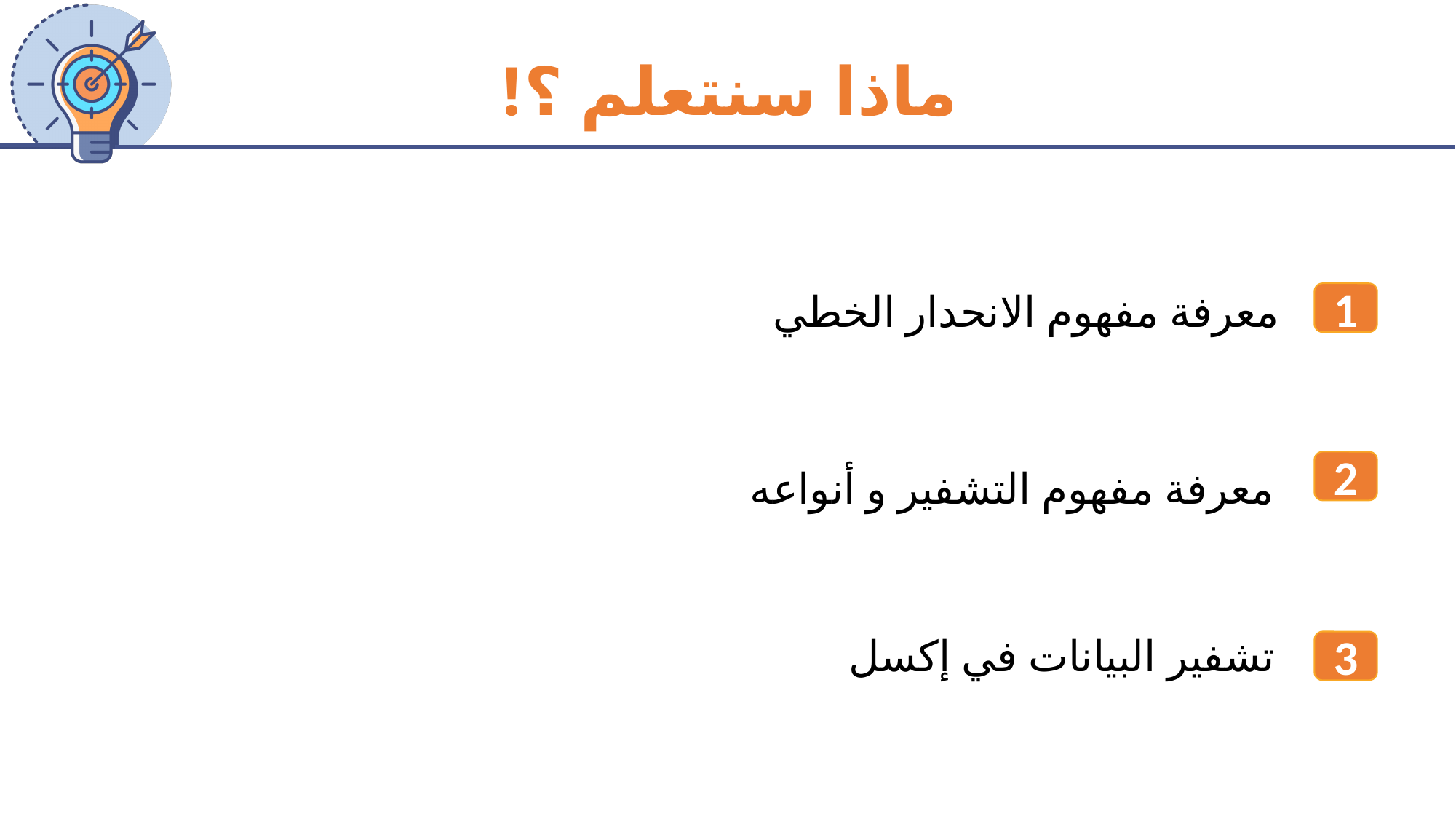

ماذا سنتعلم ؟!
1
معرفة مفهوم الانحدار الخطي
معرفة مفهوم التشفير و أنواعه
422
تشفير البيانات في إكسل
3